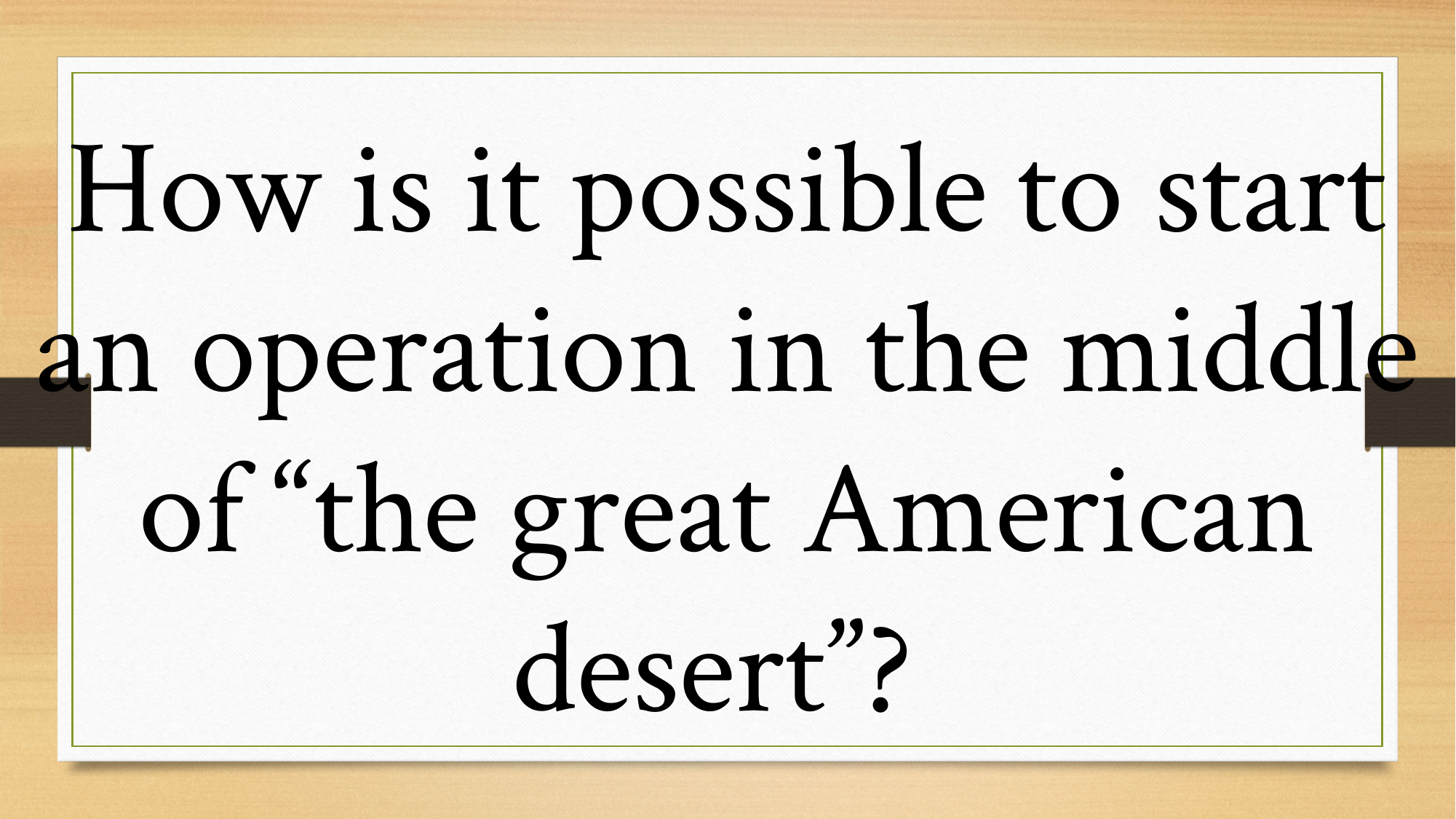

How is it possible to start an operation in the middle of “the great American desert”?